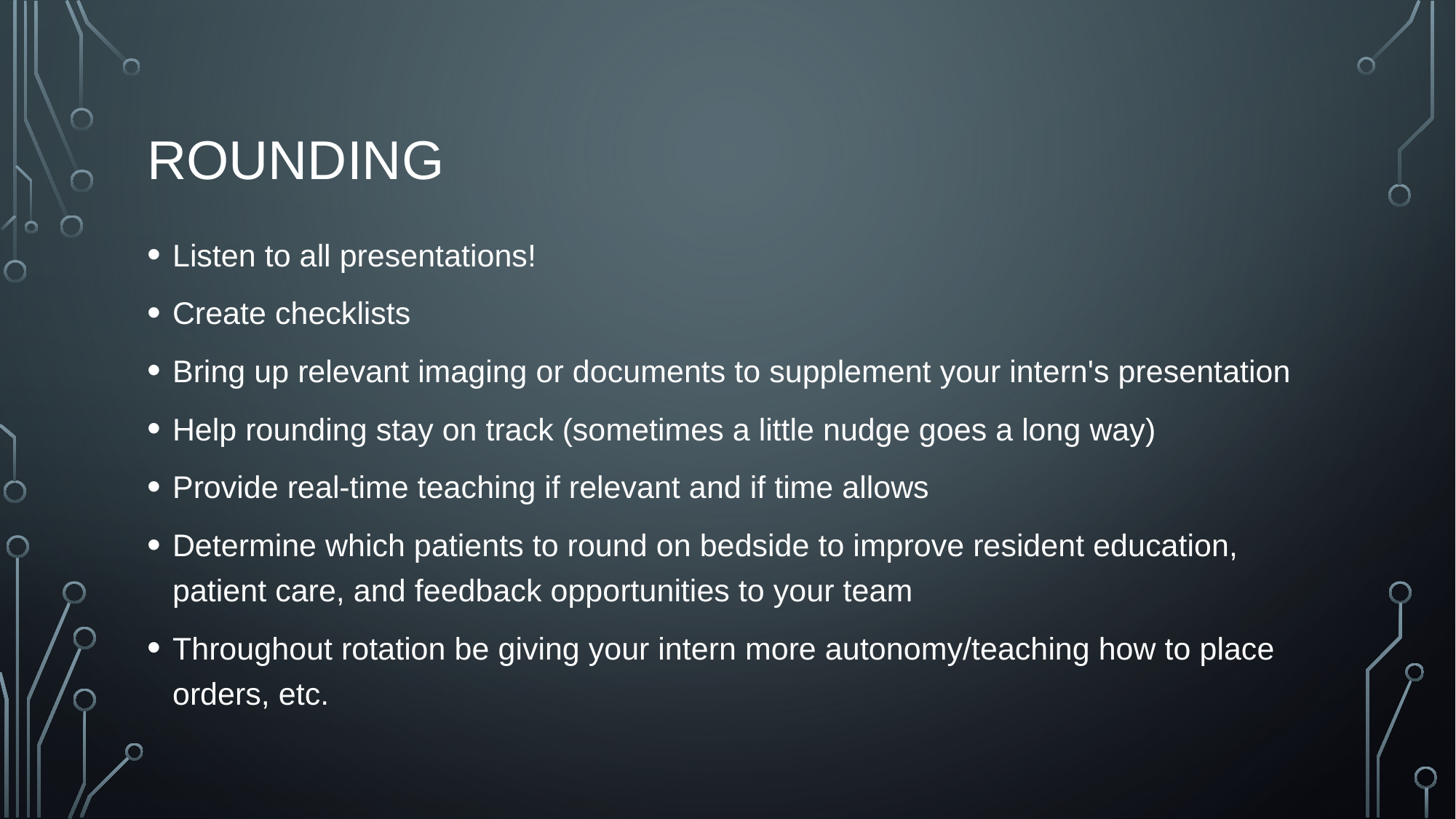

# rounding
Listen to all presentations!
Create checklists
Bring up relevant imaging or documents to supplement your intern's presentation
Help rounding stay on track (sometimes a little nudge goes a long way)
Provide real-time teaching if relevant and if time allows
Determine which patients to round on bedside to improve resident education, patient care, and feedback opportunities to your team
Throughout rotation be giving your intern more autonomy/teaching how to place orders, etc.